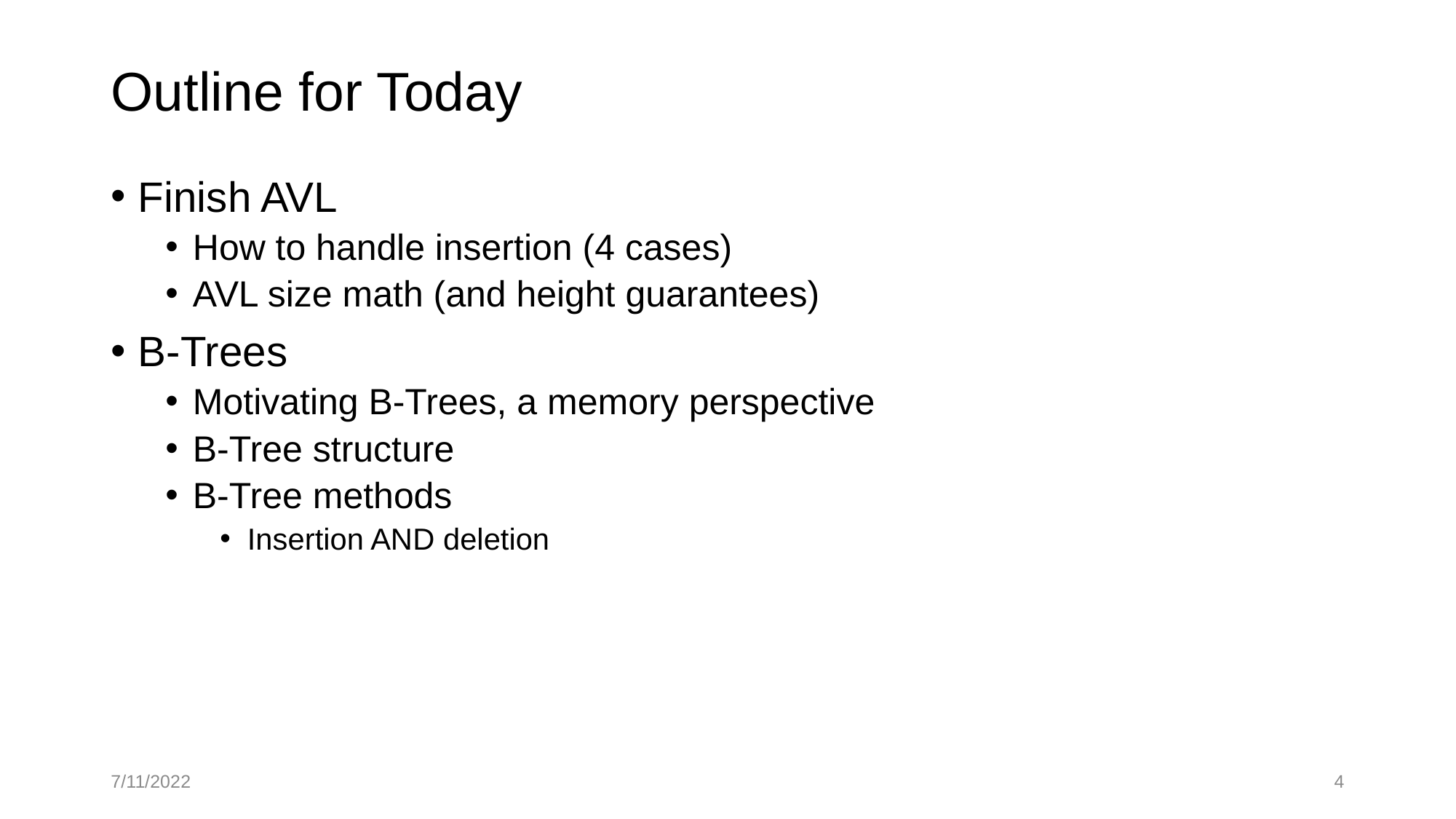

# Outline for Today
Finish AVL
How to handle insertion (4 cases)
AVL size math (and height guarantees)
B-Trees
Motivating B-Trees, a memory perspective
B-Tree structure
B-Tree methods
Insertion AND deletion

7/11/2022
4